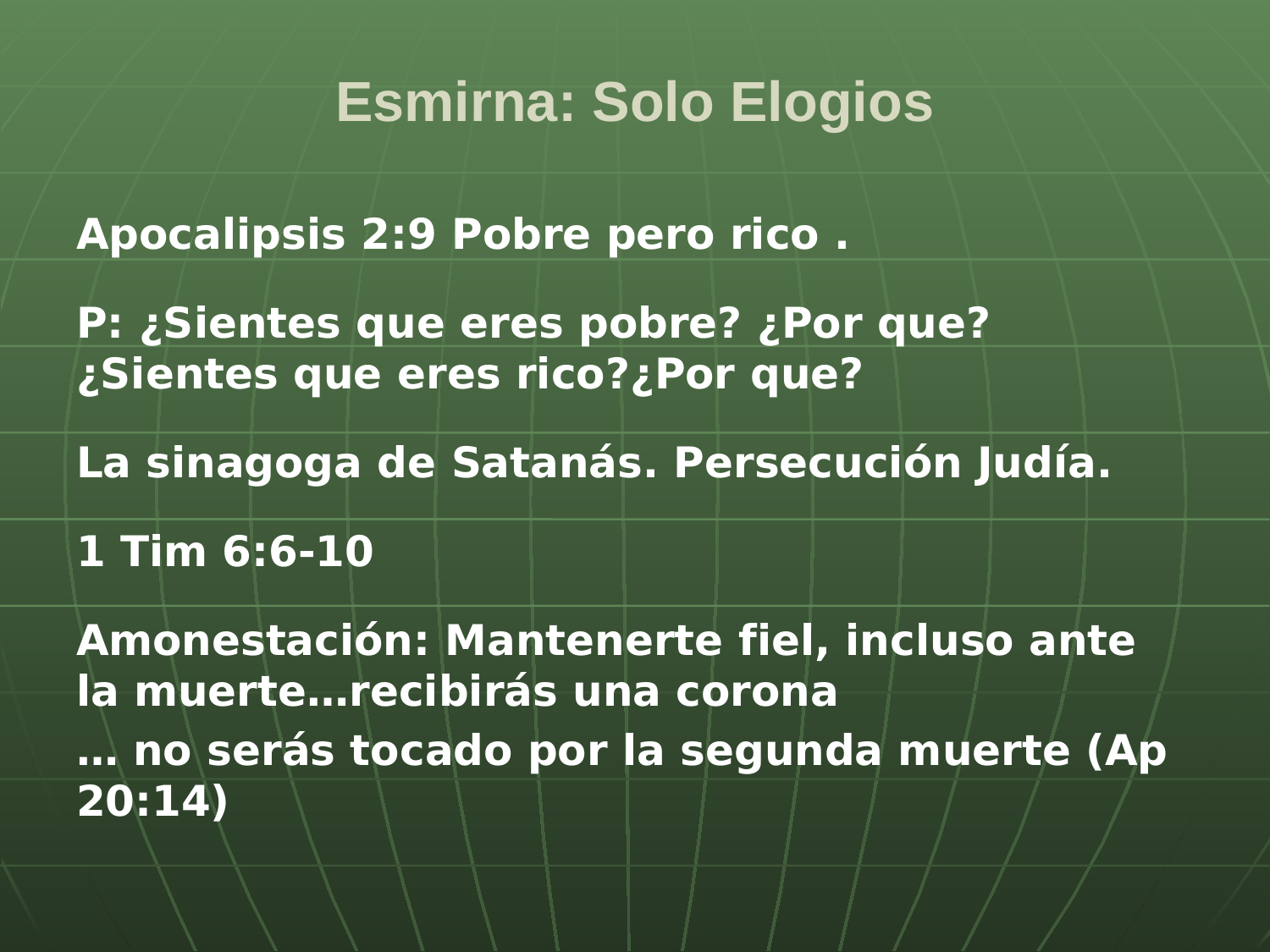

# Esmirna: Solo Elogios
Apocalipsis 2:9 Pobre pero rico .

P: ¿Sientes que eres pobre? ¿Por que? ¿Sientes que eres rico?¿Por que?

La sinagoga de Satanás. Persecución Judía.

1 Tim 6:6-10

Amonestación: Mantenerte fiel, incluso ante la muerte…recibirás una corona
… no serás tocado por la segunda muerte (Ap 20:14)